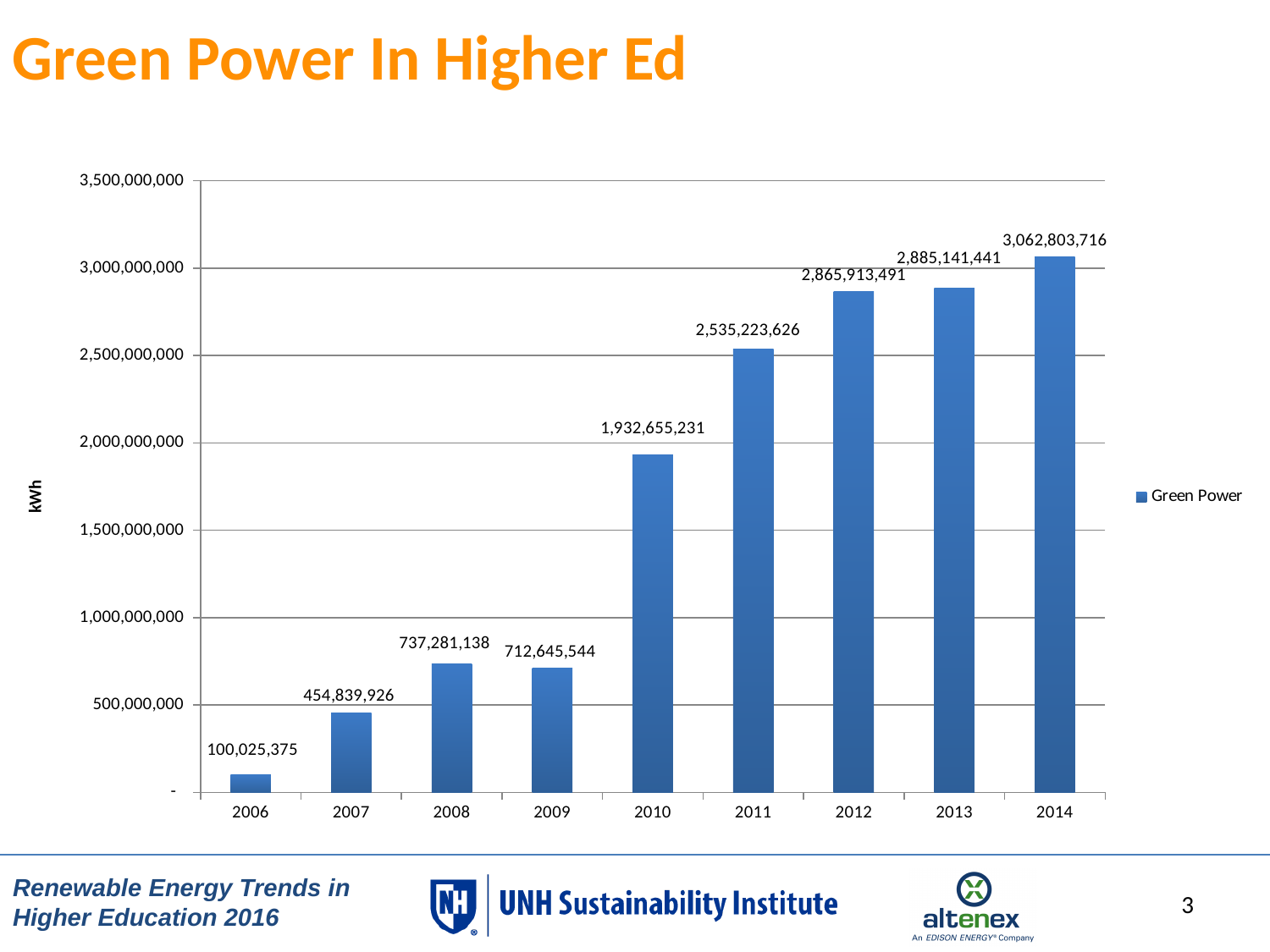

Green Power In Higher Ed

### Chart

| Category |  |
|---|---|
| 2006.0 | 100025375.0 |
| 2007.0 | 454839926.0 |
| 2008.0 | 737281138.0 |
| 2009.0 | 712645544.0786 |
| 2010.0 | 1932655230.531 |
| 2011.0 | 2535223626.10365 |
| 2012.0 | 2865913490.87993 |
| 2013.0 | 2885141441.49092 |
| 2014.0 | 3062803715.64003 |
Bullet points

3